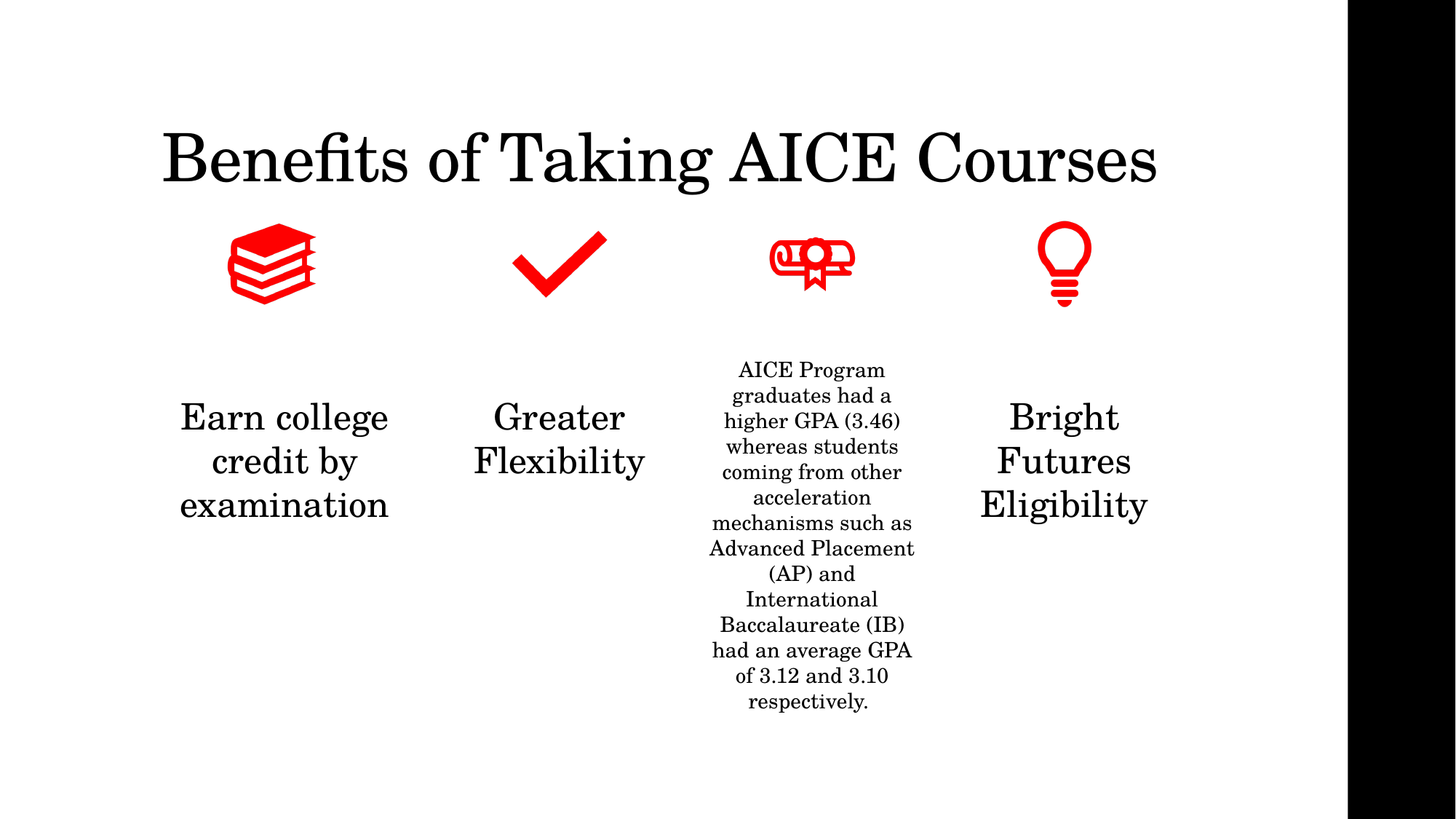

# Benefits of Taking AICE Courses
Earn college credit by examination
Greater Flexibility
AICE Program graduates had a higher GPA (3.46) whereas students coming from other acceleration mechanisms such as Advanced Placement (AP) and International Baccalaureate (IB) had an average GPA of 3.12 and 3.10 respectively.
Bright Futures Eligibility